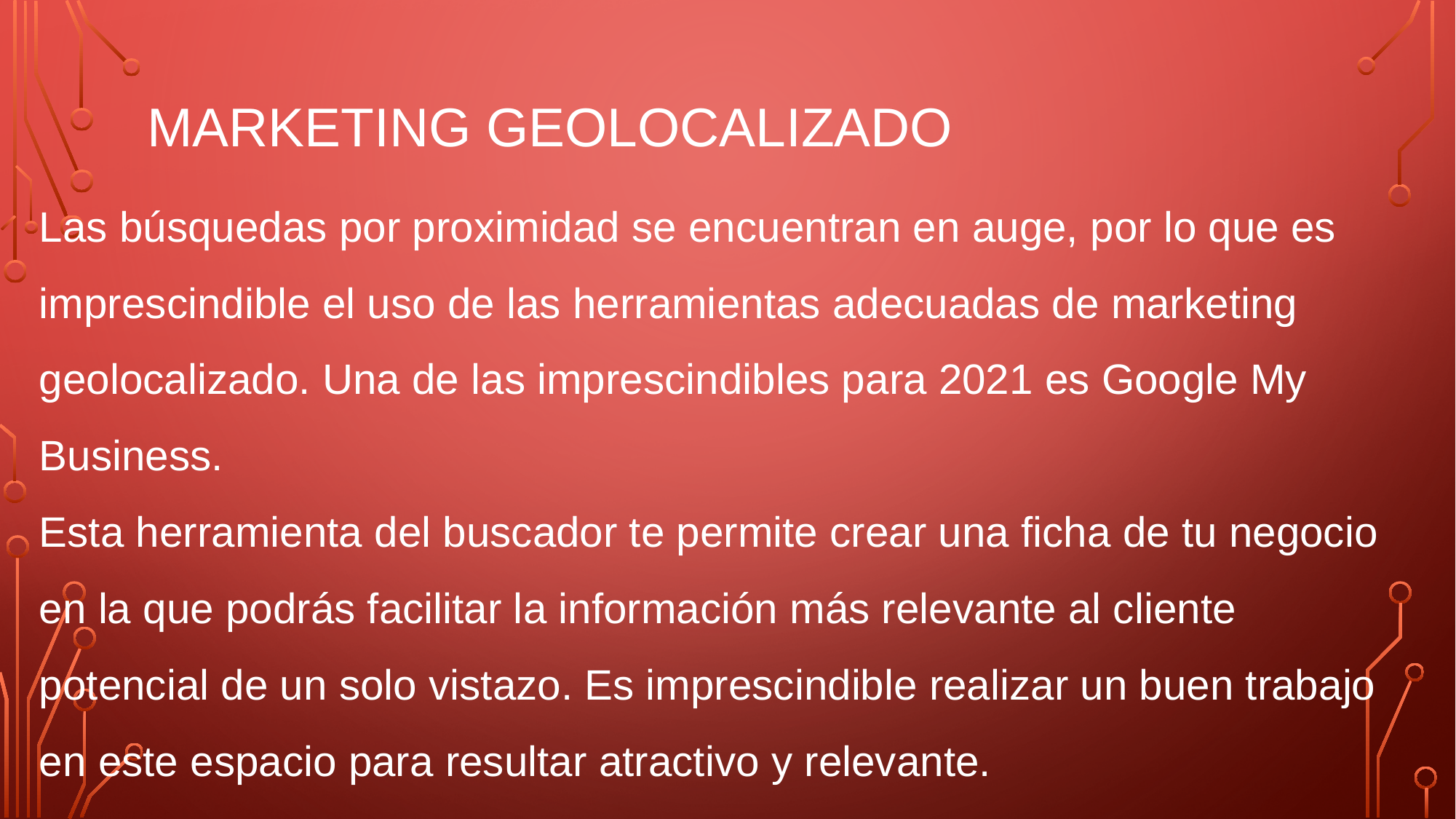

# Marketing geolocalizado
Las búsquedas por proximidad se encuentran en auge, por lo que es imprescindible el uso de las herramientas adecuadas de marketing geolocalizado. Una de las imprescindibles para 2021 es Google My Business.
Esta herramienta del buscador te permite crear una ficha de tu negocio en la que podrás facilitar la información más relevante al cliente potencial de un solo vistazo. Es imprescindible realizar un buen trabajo en este espacio para resultar atractivo y relevante.